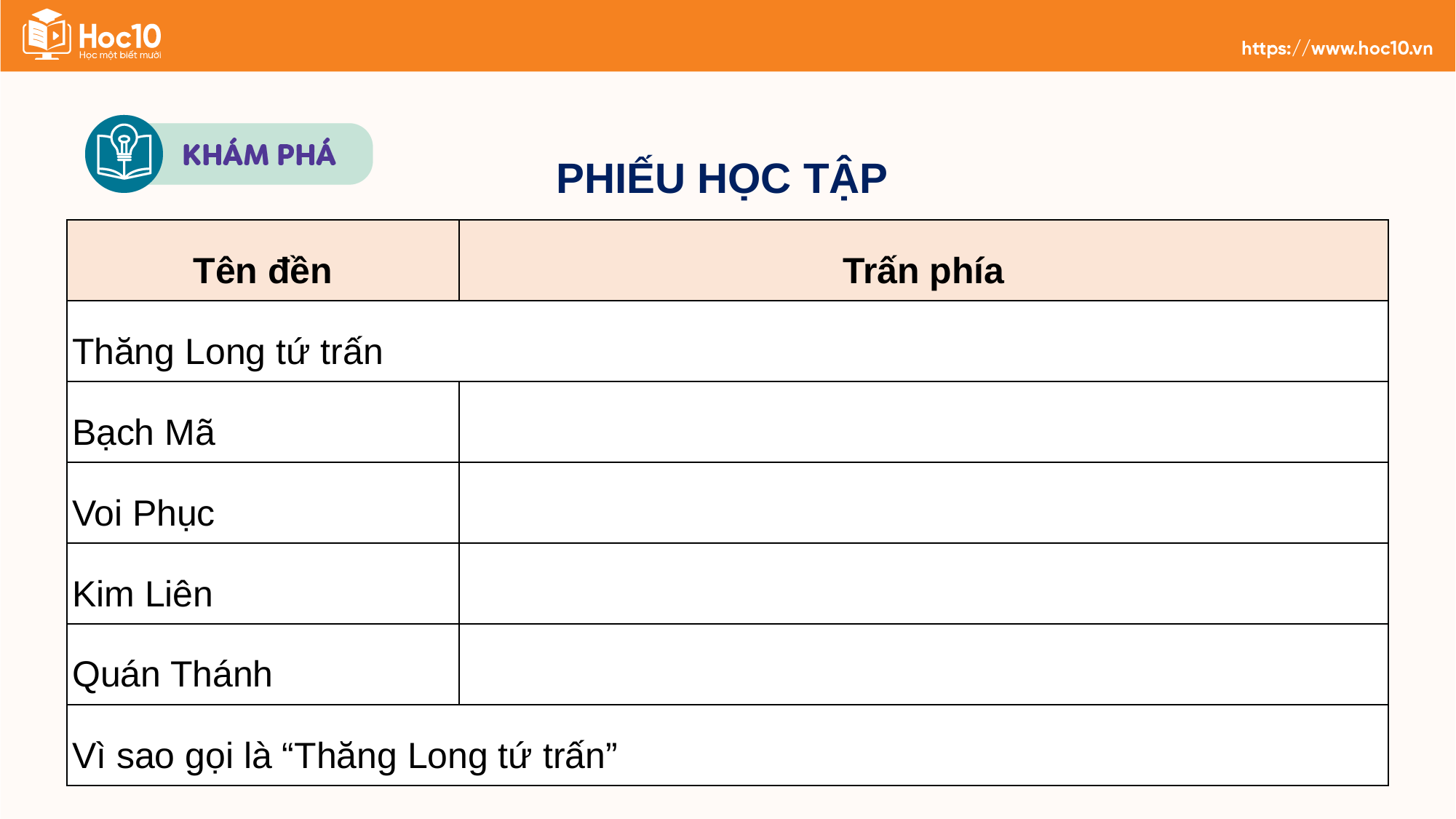

PHIẾU HỌC TẬP
| Tên đền | Trấn phía |
| --- | --- |
| Thăng Long tứ trấn |  |
| Bạch Mã |  |
| Voi Phục |  |
| Kim Liên |  |
| Quán Thánh |  |
| Vì sao gọi là “Thăng Long tứ trấn” |  |